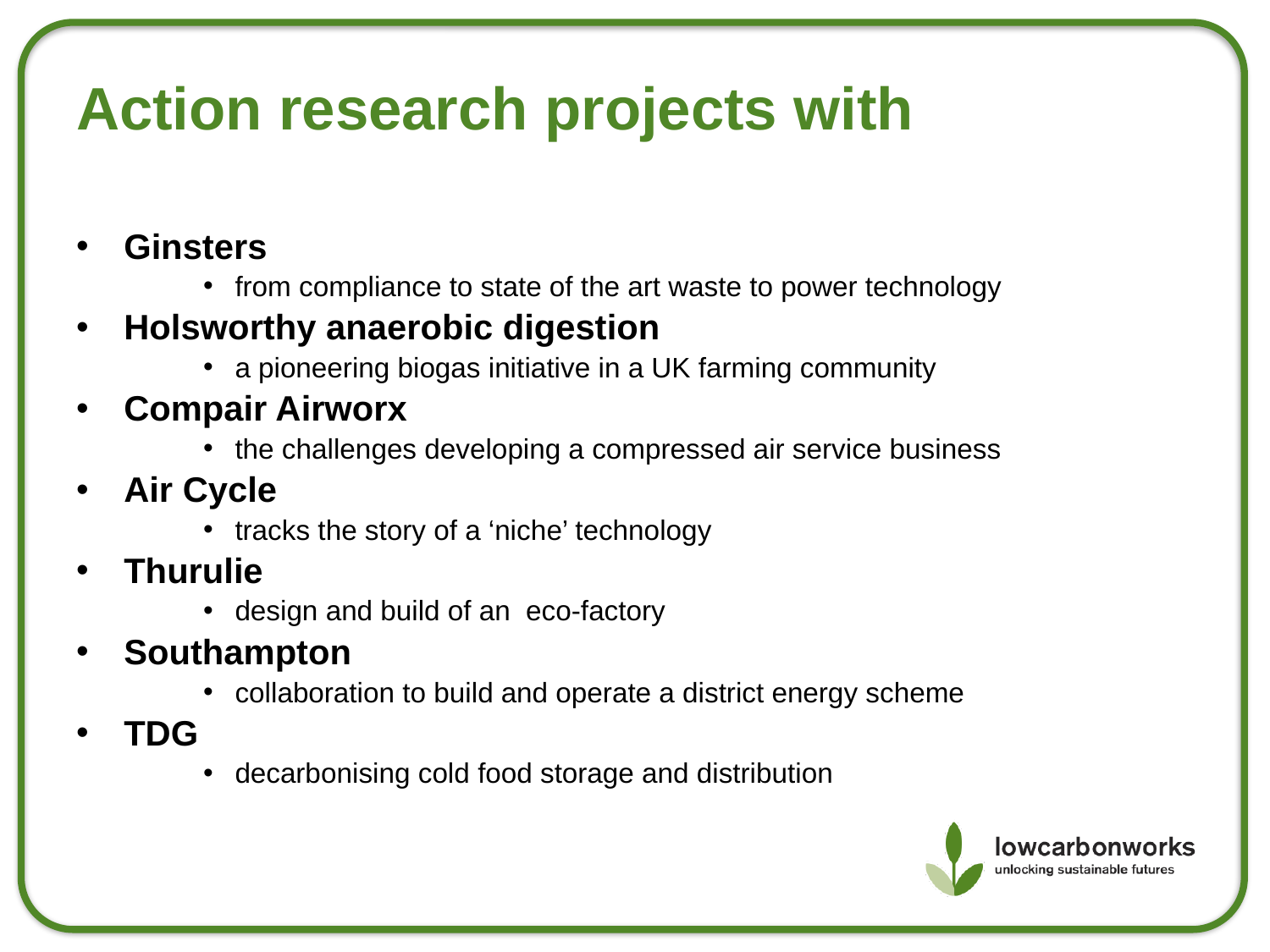

Action research projects with
Ginsters
from compliance to state of the art waste to power technology
Holsworthy anaerobic digestion
a pioneering biogas initiative in a UK farming community
Compair Airworx
the challenges developing a compressed air service business
Air Cycle
tracks the story of a ‘niche’ technology
Thurulie
design and build of an  eco-factory
Southampton
collaboration to build and operate a district energy scheme
TDG
decarbonising cold food storage and distribution